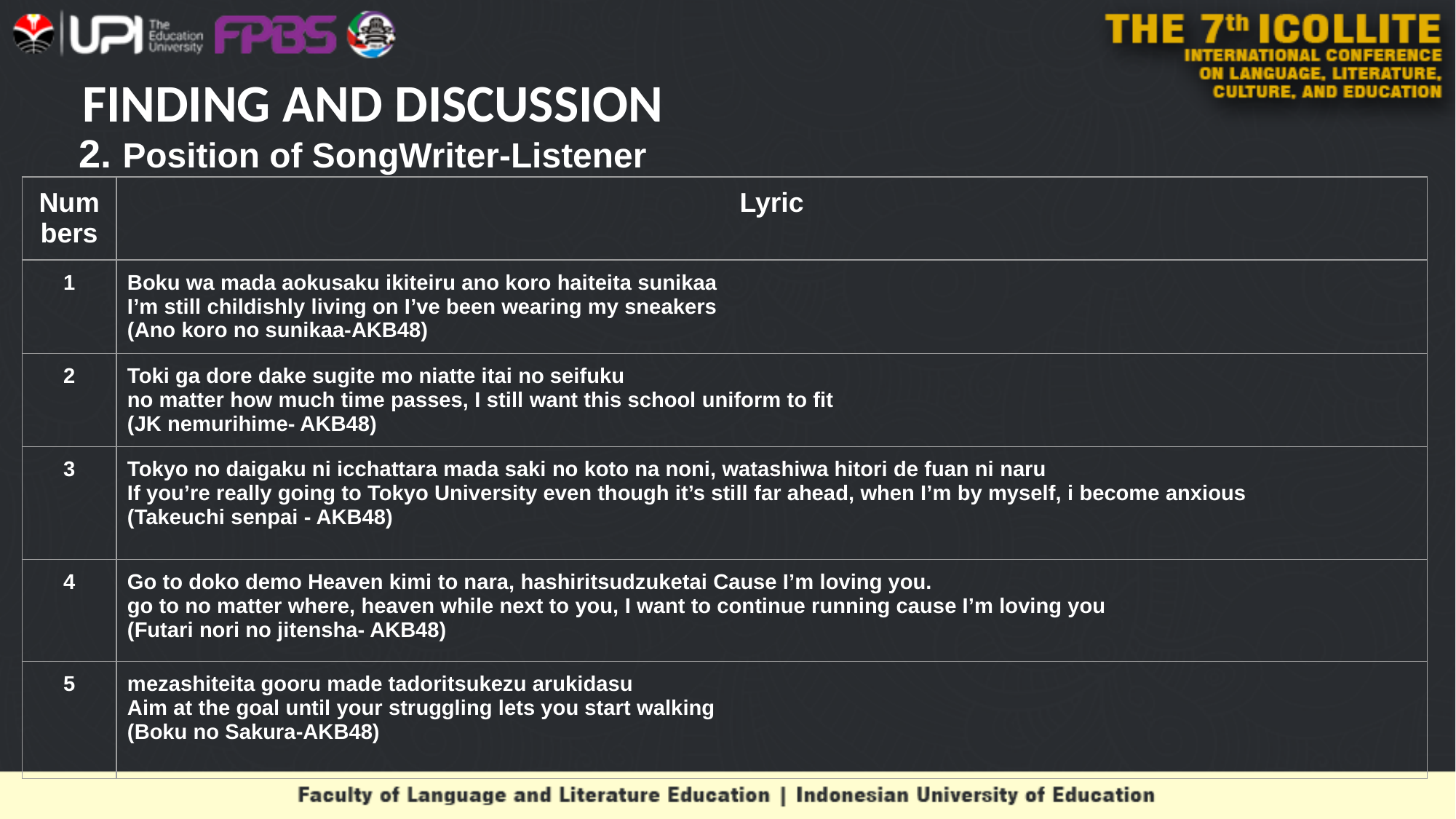

# FINDING AND DISCUSSION
2. Position of SongWriter-Listener
| Numbers | Lyric |
| --- | --- |
| 1 | Boku wa mada aokusaku ikiteiru ano koro haiteita sunikaa I’m still childishly living on I’ve been wearing my sneakers (Ano koro no sunikaa-AKB48) |
| 2 | Toki ga dore dake sugite mo niatte itai no seifuku no matter how much time passes, I still want this school uniform to fit (JK nemurihime- AKB48) |
| 3 | Tokyo no daigaku ni icchattara mada saki no koto na noni, watashiwa hitori de fuan ni naru If you’re really going to Tokyo University even though it’s still far ahead, when I’m by myself, i become anxious (Takeuchi senpai - AKB48) |
| 4 | Go to doko demo Heaven kimi to nara, hashiritsudzuketai Cause I’m loving you. go to no matter where, heaven while next to you, I want to continue running cause I’m loving you (Futari nori no jitensha- AKB48) |
| 5 | mezashiteita gooru made tadoritsukezu arukidasu Aim at the goal until your struggling lets you start walking (Boku no Sakura-AKB48) |